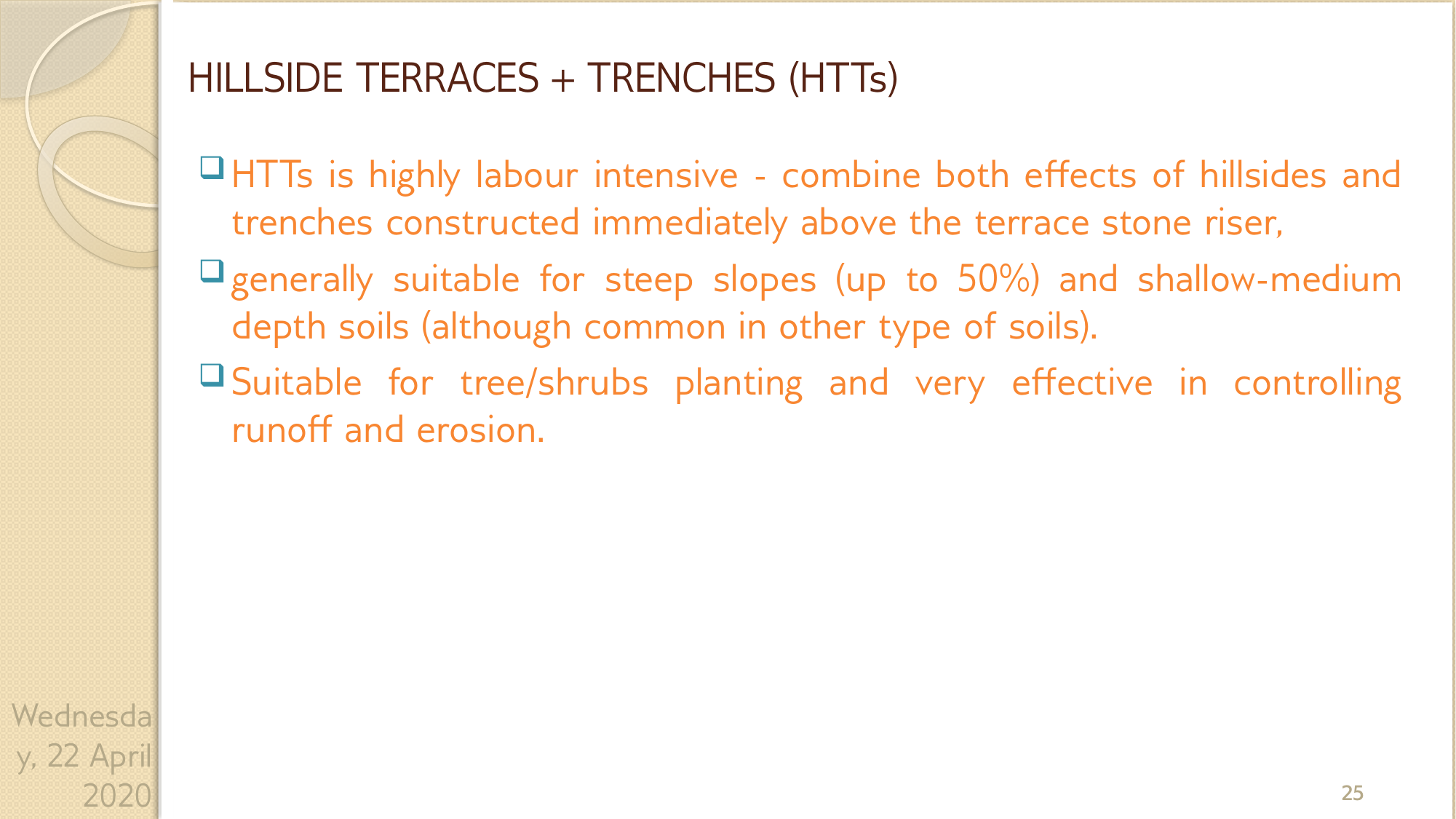

# HILLSIDE TERRACES + TRENCHES (HTTs)
HTTs is highly labour intensive - combine both effects of hillsides and trenches constructed immediately above the terrace stone riser,
generally suitable for steep slopes (up to 50%) and shallow-medium depth soils (although common in other type of soils).
Suitable for tree/shrubs planting and very effective in controlling runoff and erosion.
25
Wednesday, 22 April 2020